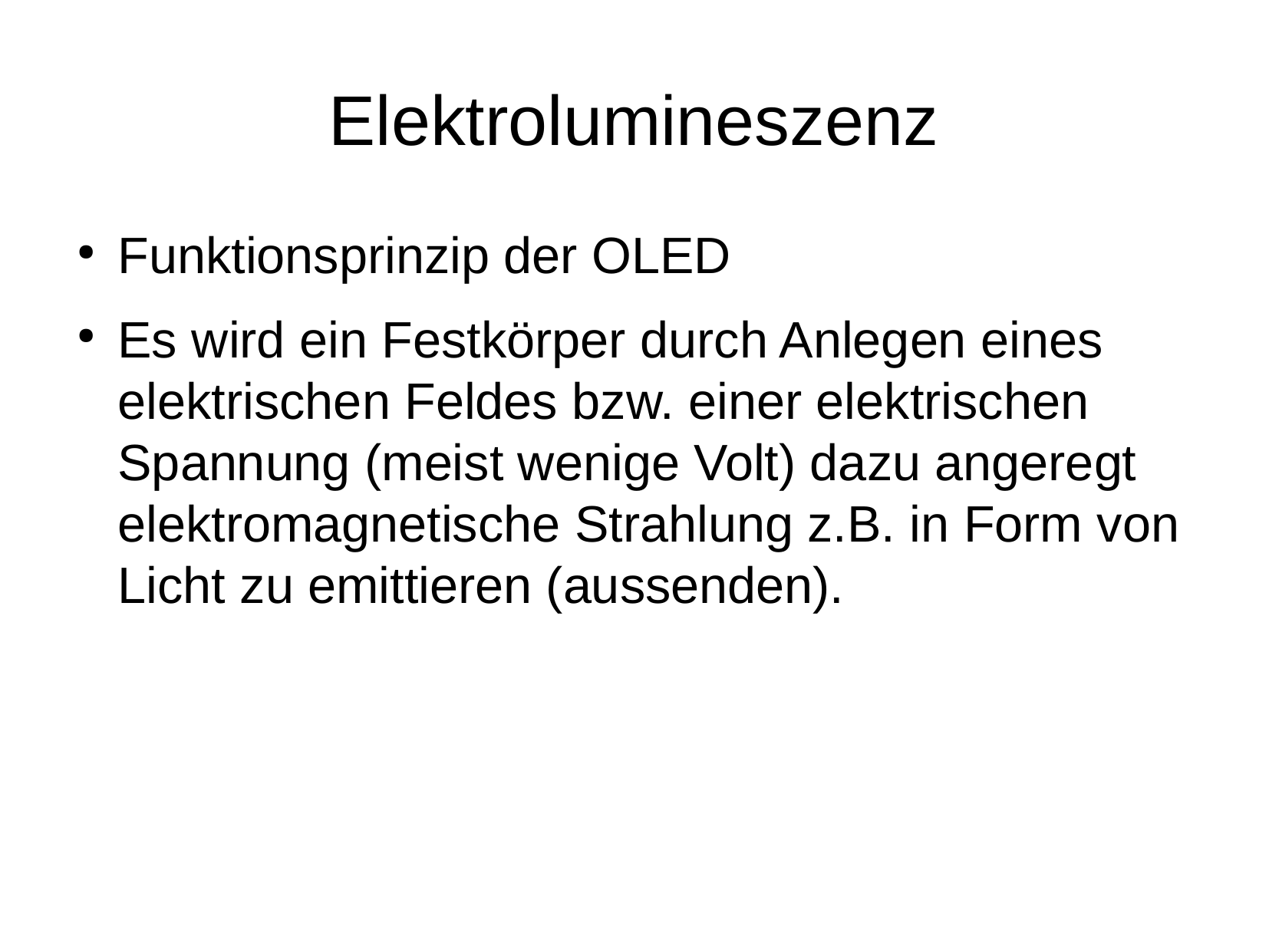

Elektrolumineszenz
Funktionsprinzip der OLED
Es wird ein Festkörper durch Anlegen eines elektrischen Feldes bzw. einer elektrischen Spannung (meist wenige Volt) dazu angeregt elektromagnetische Strahlung z.B. in Form von Licht zu emittieren (aussenden).